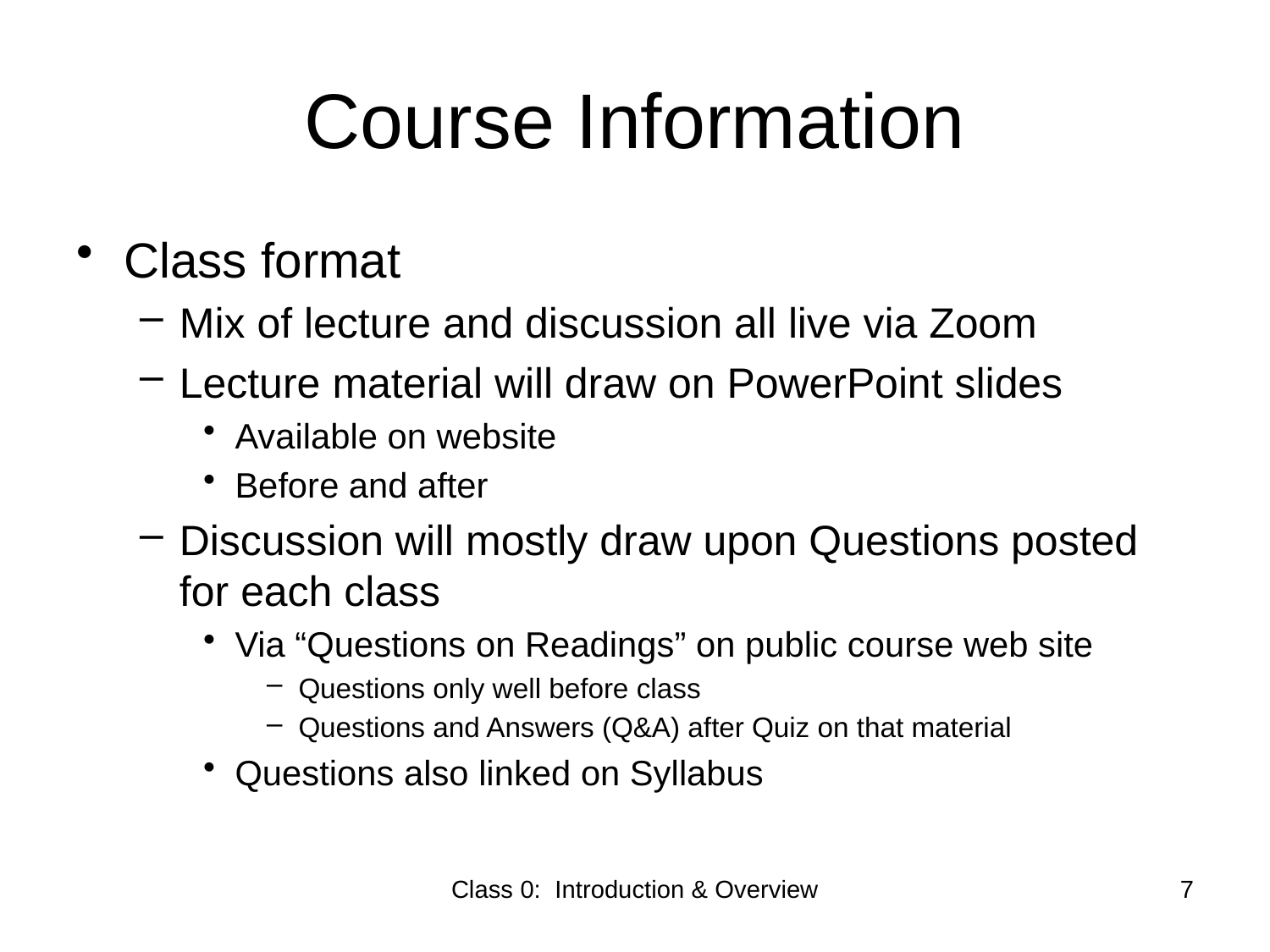

# Course Information
Class format
Mix of lecture and discussion all live via Zoom
Lecture material will draw on PowerPoint slides
Available on website
Before and after
Discussion will mostly draw upon Questions posted for each class
Via “Questions on Readings” on public course web site
Questions only well before class
Questions and Answers (Q&A) after Quiz on that material
Questions also linked on Syllabus
Class 0:  Introduction & Overview
7